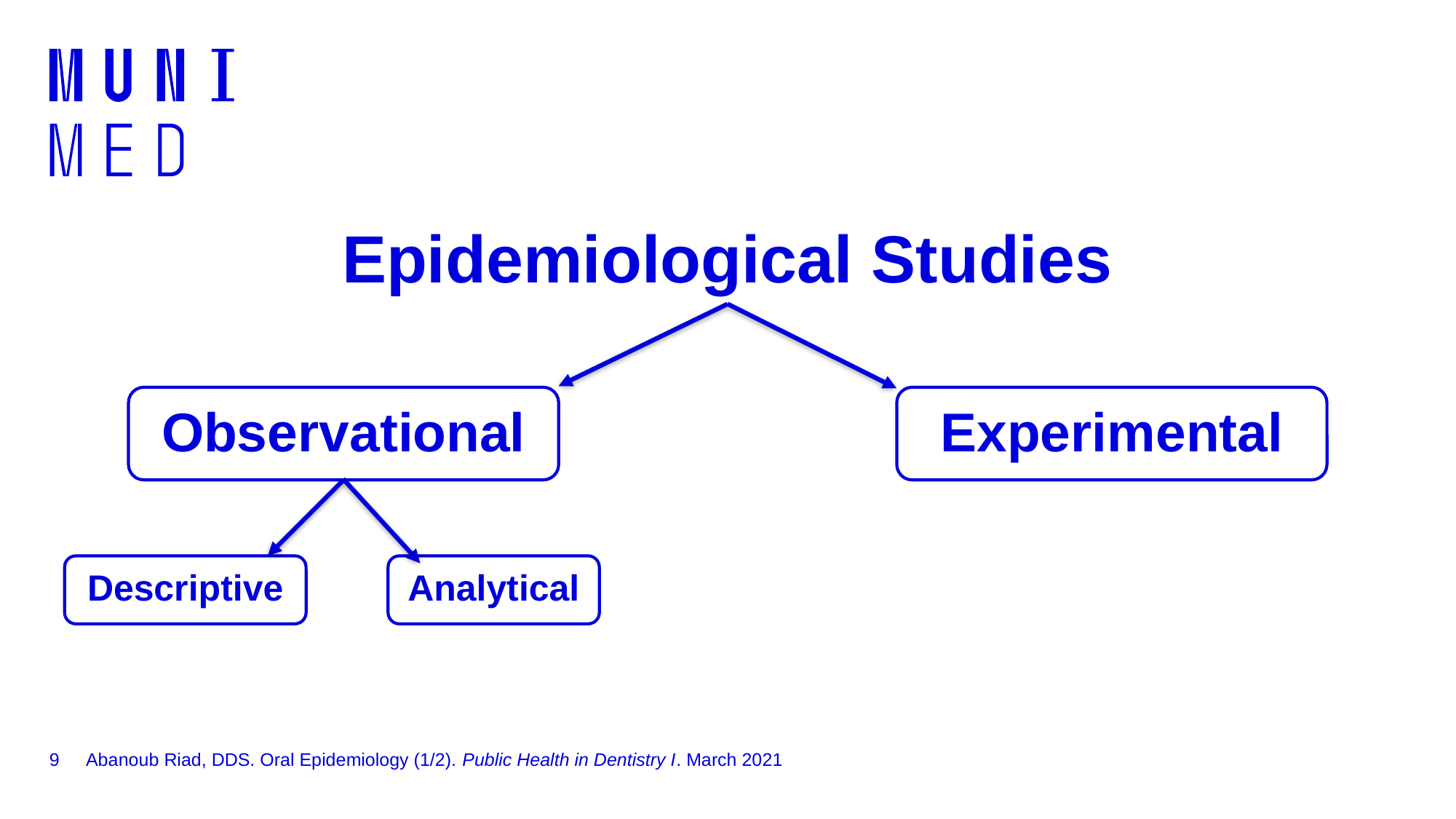

# Epidemiological Studies
Observational
Experimental
Descriptive
Analytical
9
Abanoub Riad, DDS. Oral Epidemiology (1/2). Public Health in Dentistry I. March 2021